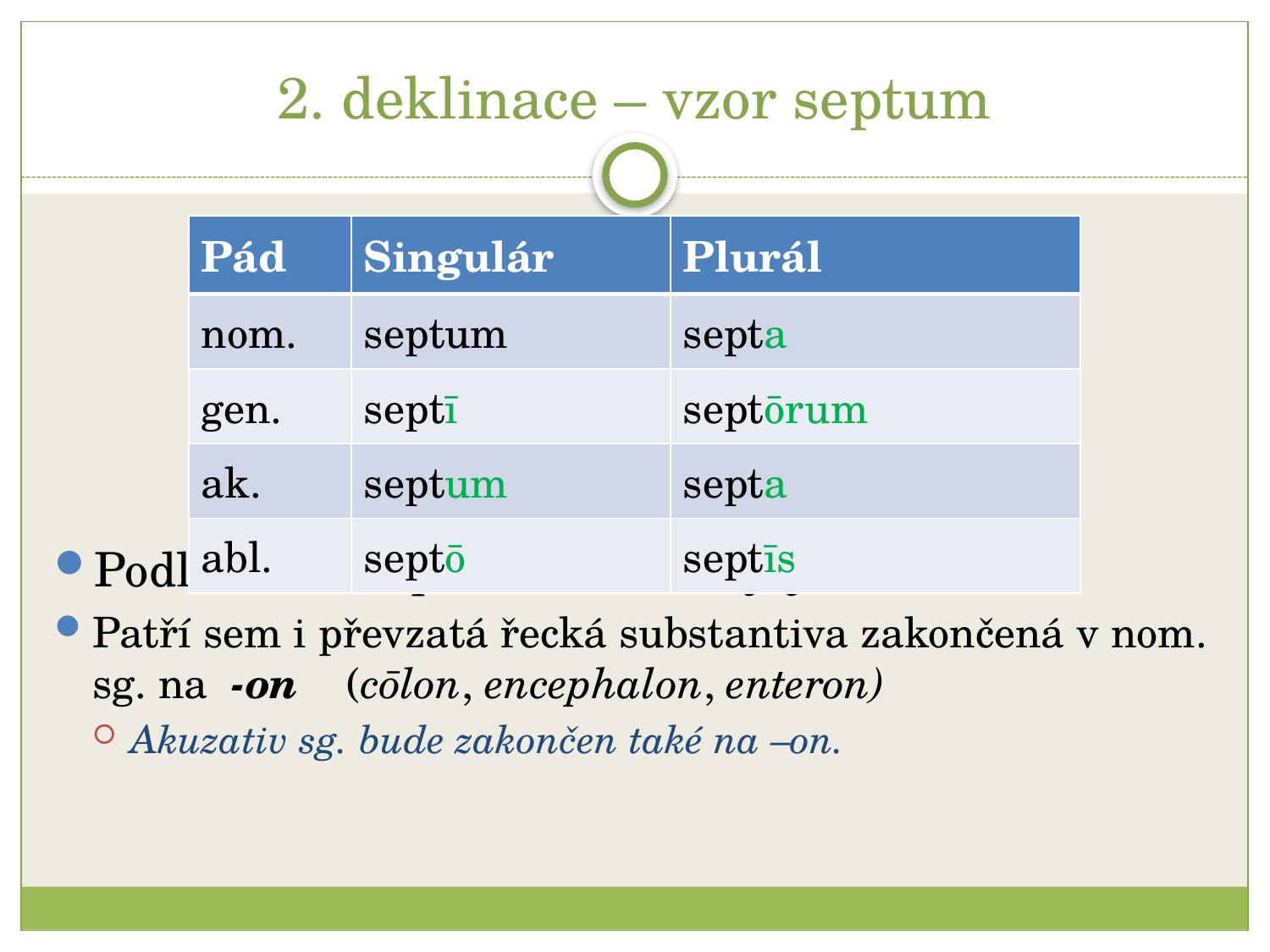

# 2. deklinace – vzor septum
| Pád | Singulár | Plurál |
| --- | --- | --- |
| nom. | septum | septa |
| gen. | septī | septōrum |
| ak. | septum | septa |
| abl. | septō | septīs |
Podle vzoru septum se skloňují jen neutra
Patří sem i převzatá řecká substantiva zakončená v nom. sg. na  -on	(cōlon, encephalon, enteron)
Akuzativ sg. bude zakončen také na –on.